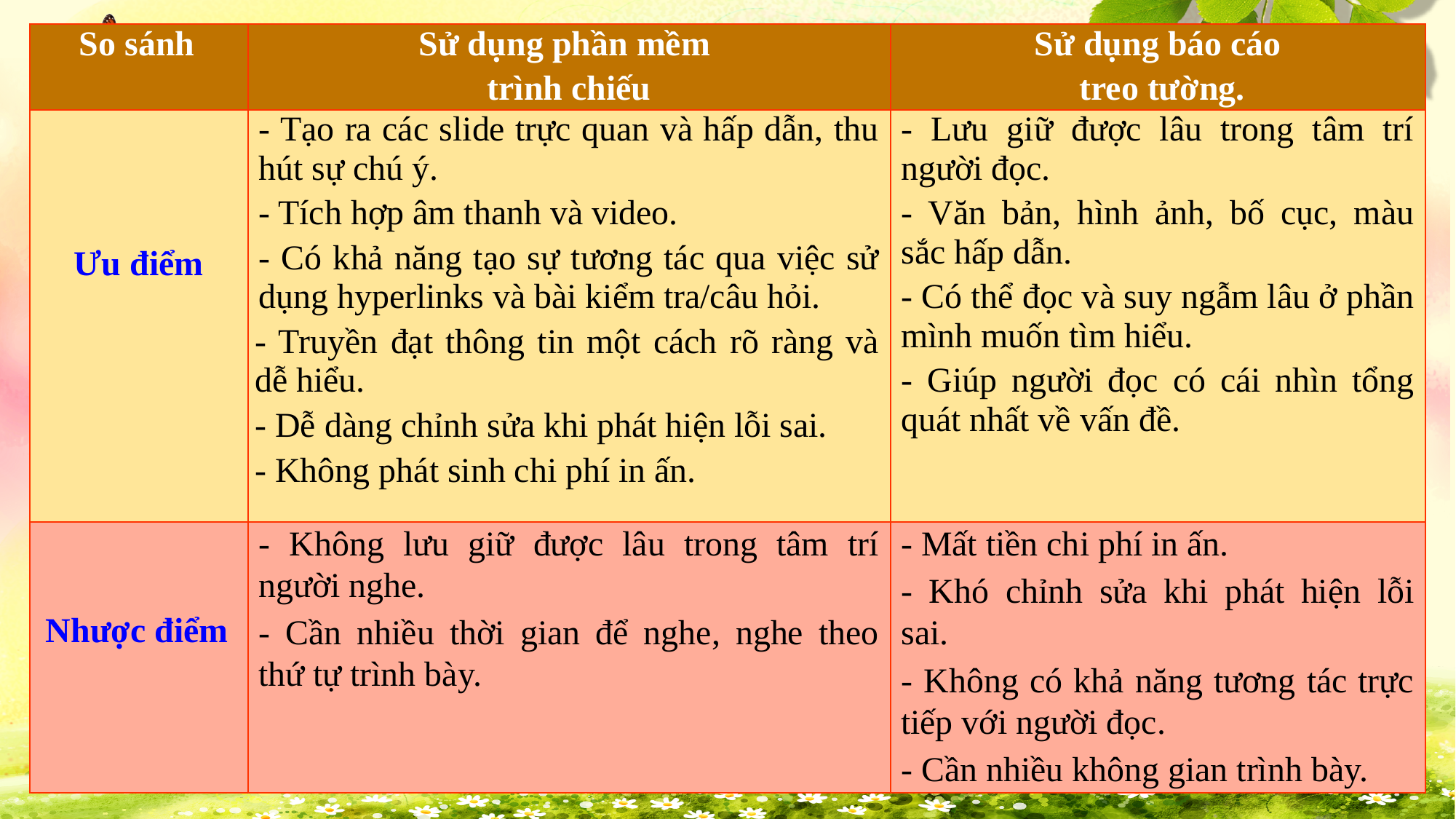

| So sánh | Sử dụng phần mềm trình chiếu | Sử dụng báo cáo treo tường. |
| --- | --- | --- |
| Ưu điểm | - Tạo ra các slide trực quan và hấp dẫn, thu hút sự chú ý. - Tích hợp âm thanh và video. - Có khả năng tạo sự tương tác qua việc sử dụng hyperlinks và bài kiểm tra/câu hỏi. - Truyền đạt thông tin một cách rõ ràng và dễ hiểu. - Dễ dàng chỉnh sửa khi phát hiện lỗi sai. - Không phát sinh chi phí in ấn. | - Lưu giữ được lâu trong tâm trí người đọc. - Văn bản, hình ảnh, bố cục, màu sắc hấp dẫn. - Có thể đọc và suy ngẫm lâu ở phần mình muốn tìm hiểu. - Giúp người đọc có cái nhìn tổng quát nhất về vấn đề. |
| Nhược điểm | - Không lưu giữ được lâu trong tâm trí người nghe. - Cần nhiều thời gian để nghe, nghe theo thứ tự trình bày. | - Mất tiền chi phí in ấn. - Khó chỉnh sửa khi phát hiện lỗi sai. - Không có khả năng tương tác trực tiếp với người đọc. - Cần nhiều không gian trình bày. |